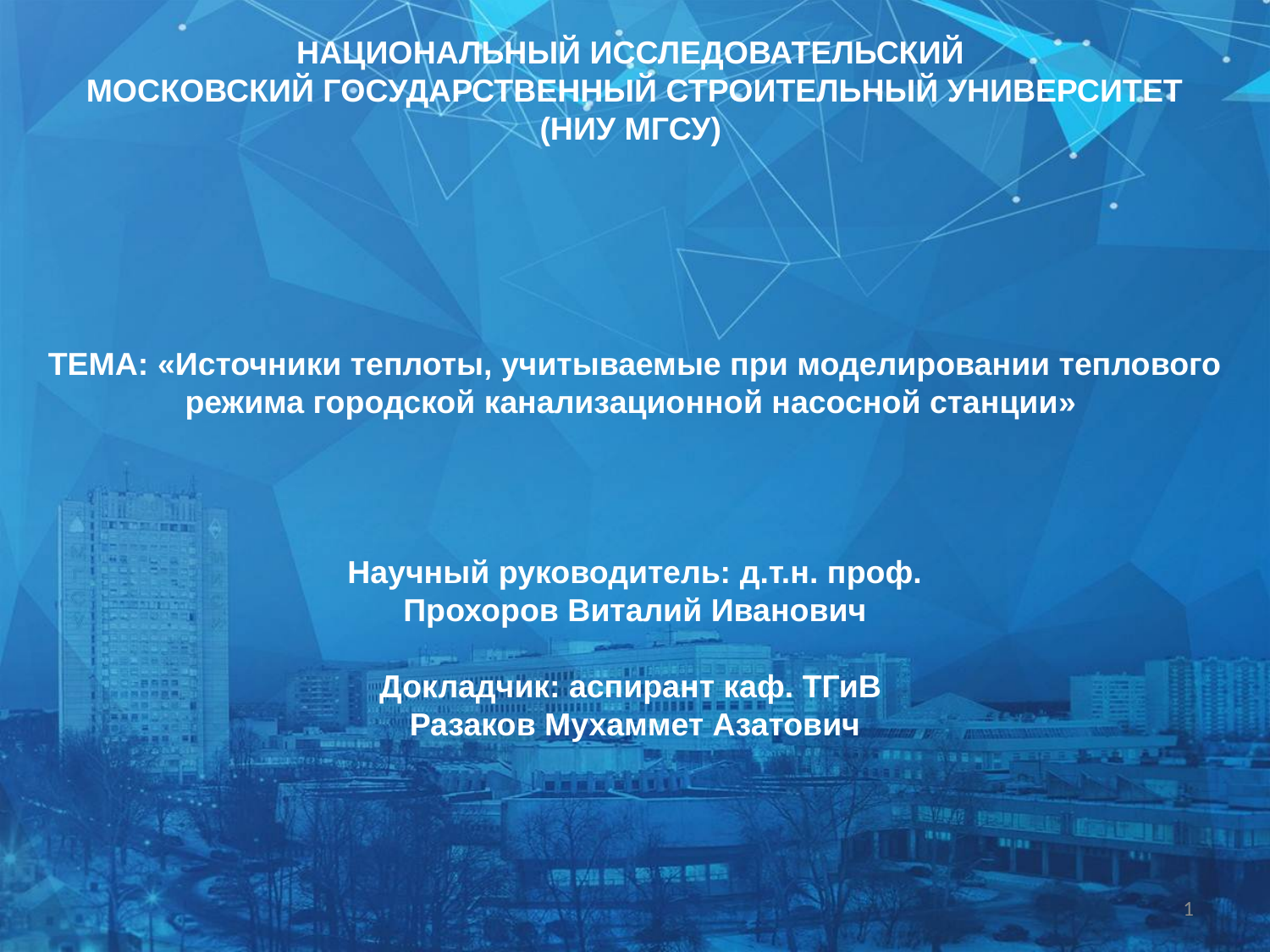

НАЦИОНАЛЬНЫЙ ИССЛЕДОВАТЕЛЬСКИЙ
МОСКОВСКИЙ ГОСУДАРСТВЕННЫЙ СТРОИТЕЛЬНЫЙ УНИВЕРСИТЕТ
(НИУ МГСУ)
ТЕМА: «Источники теплоты, учитываемые при моделировании теплового режима городской канализационной насосной станции»
Научный руководитель: д.т.н. проф. Прохоров Виталий Иванович

Докладчик: аспирант каф. ТГиВ
Разаков Мухаммет Азатович
1